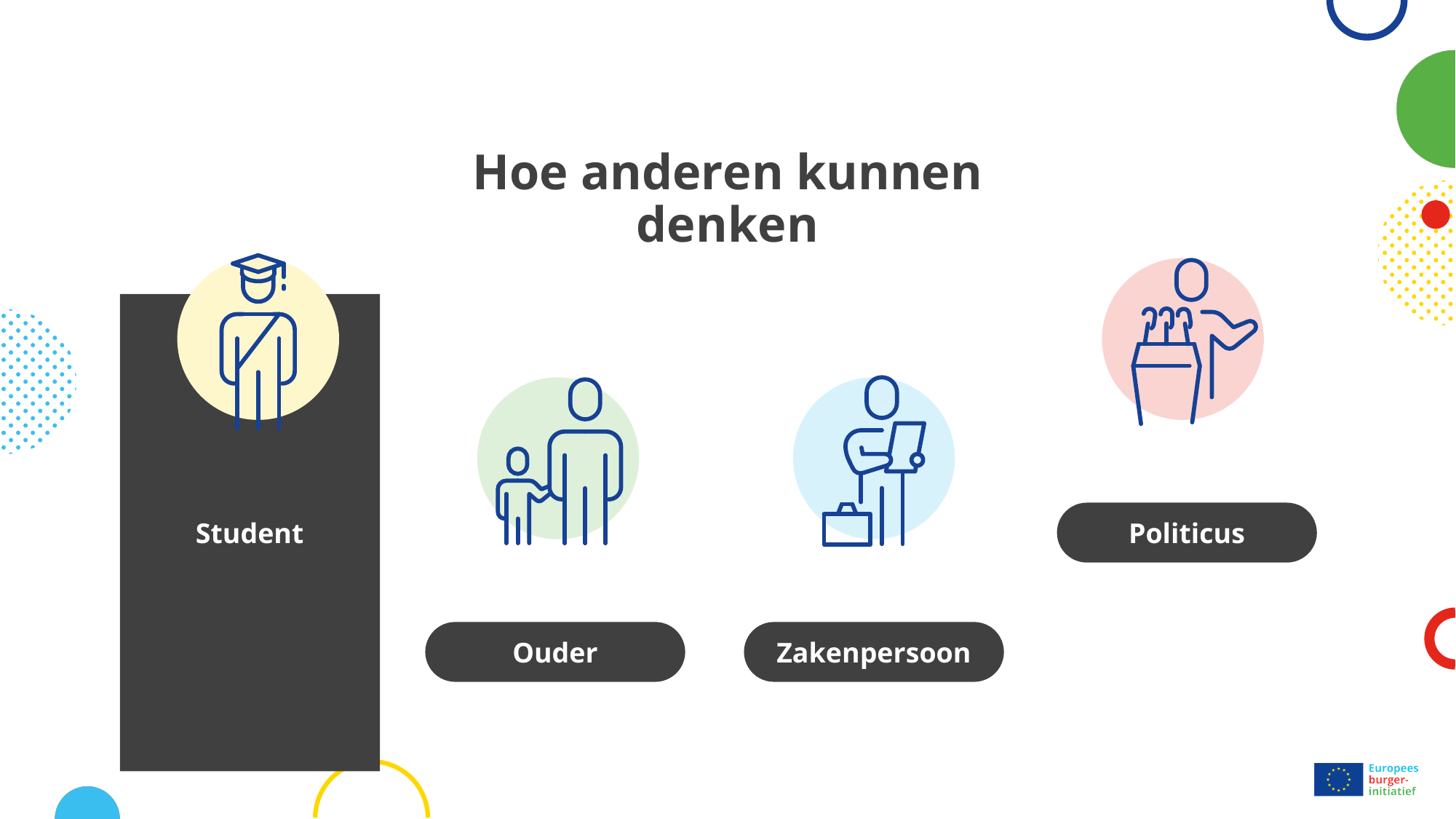

# Hoe anderen kunnen denken

Student
Politicus
Ouder
Zakenpersoon